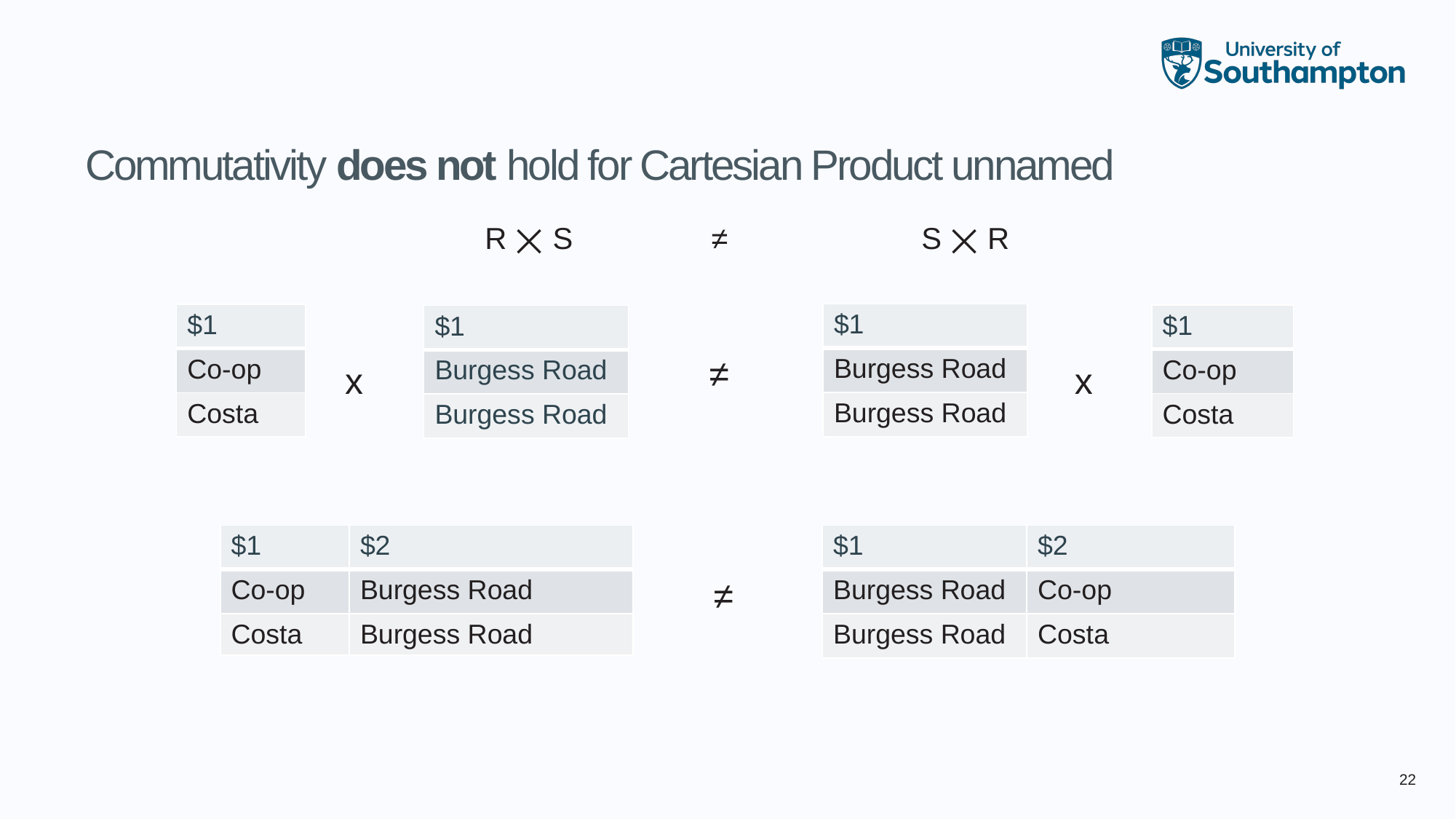

# Commutativity does not hold for Cartesian Product unnamed
R ⨉ S		 ≠ 		S ⨉ R

| $1 |
| --- |
| Burgess Road |
| Burgess Road |
| $1 |
| --- |
| Co-op |
| Costa |
| $1 |
| --- |
| Co-op |
| Costa |
| $1 |
| --- |
| Burgess Road |
| Burgess Road |
≠
x
x
| $1 | $2 |
| --- | --- |
| Co-op | Burgess Road |
| Costa | Burgess Road |
| $1 | $2 |
| --- | --- |
| Burgess Road | Co-op |
| Burgess Road | Costa |
≠